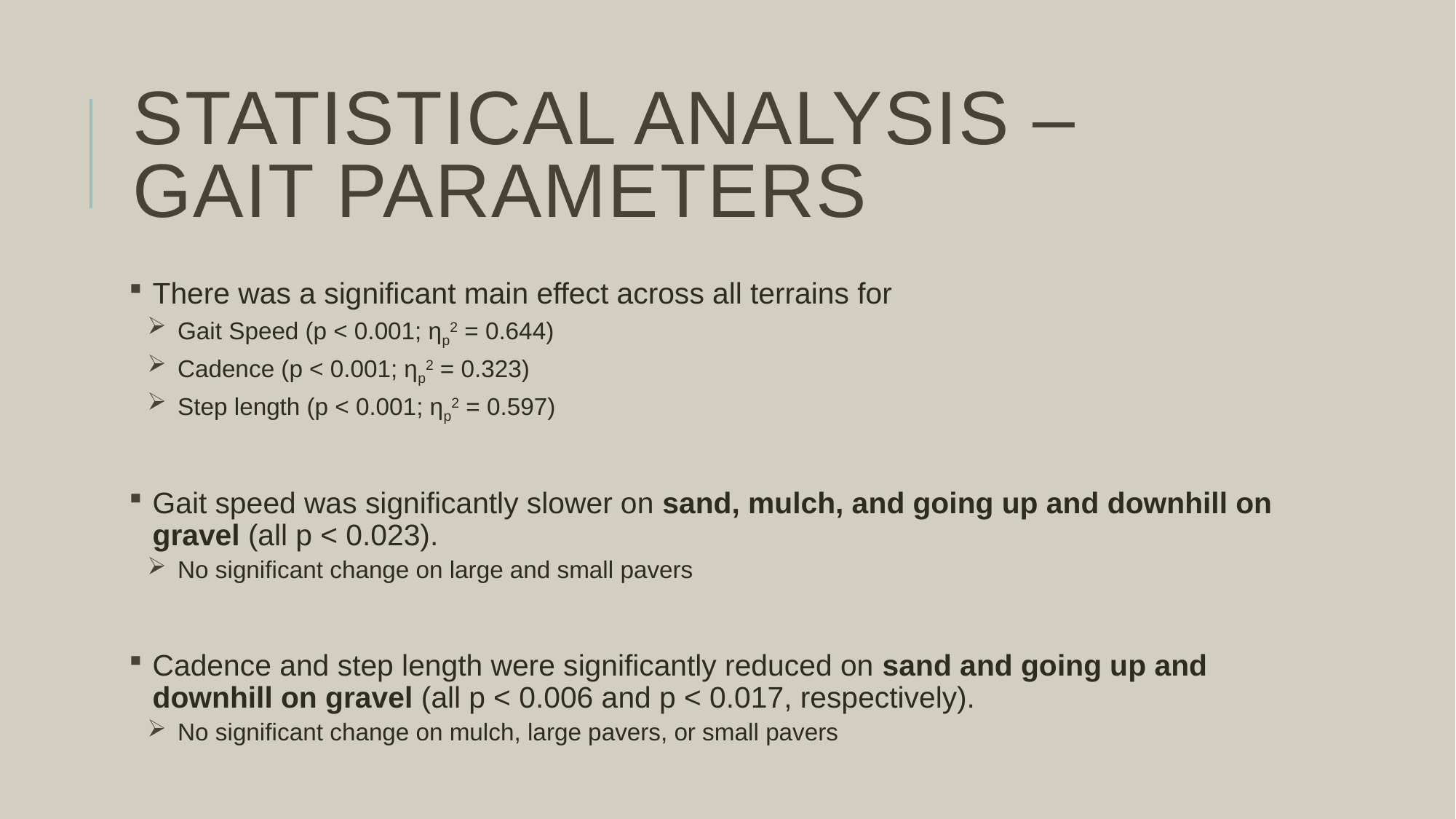

# Statistical Analysis – Gait Parameters
There was a significant main effect across all terrains for
Gait Speed (p < 0.001; ηp2 = 0.644)
Cadence (p < 0.001; ηp2 = 0.323)
Step length (p < 0.001; ηp2 = 0.597)

Gait speed was significantly slower on sand, mulch, and going up and downhill on gravel (all p < 0.023).
No significant change on large and small pavers

Cadence and step length were significantly reduced on sand and going up and downhill on gravel (all p < 0.006 and p < 0.017, respectively).
No significant change on mulch, large pavers, or small pavers